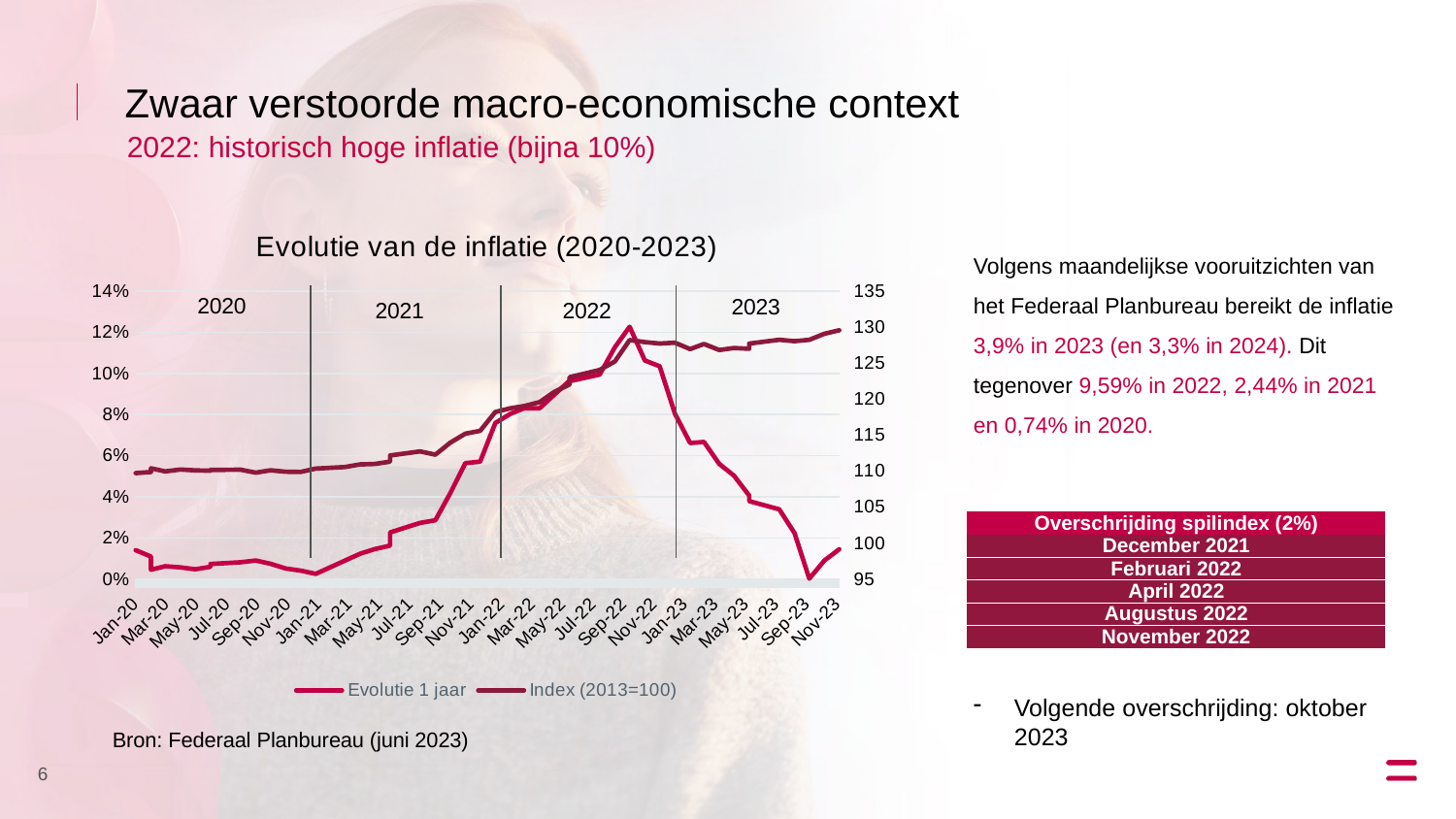

Zwaar verstoorde macro-economische context
2022: historisch hoge inflatie (bijna 10%)

### Chart: Evolutie van de inflatie (2020-2023)

| Category | Evolutie 1 jaar | Index (2013=100) |
|---|---|---|
| 43831 | 0.01405195525561625 | 109.72000000000038 |
| 43862 | 0.010965720604496892 | 109.87000000000039 |
| 43891 | 0.006247129076711233 | 109.96000000000038 |
| 43922 | 0.005692773849967934 | 110.2200000000004 |
| 43952 | 0.004773707885798135 | 110.10000000000039 |
| 43983 | 0.005970423440800919 | 110.0500000000004 |
| 43983 | 0.007342143906020641 | 110.1600000000004 |
| 44044 | 0.00816963466128143 | 110.2000000000004 |
| 44075 | 0.009037255625230533 | 109.78000000000038 |
| 44105 | 0.0074428006983369415 | 110.1100000000004 |
| 44136 | 0.005142332415059699 | 109.91000000000038 |
| 44166 | 0.004126925898752646 | 109.88000000000038 |
| 44197 | 0.00255264837268677 | 110.35000000000039 |
| 43862 | 0.004557469692826571 | 110.3900000000004 |
| 44256 | 0.008947320368848852 | 110.5600000000004 |
| 44287 | 0.012325390304026395 | 110.9300000000004 |
| 44317 | 0.0146185472818639 | 110.99000000000039 |
| 44348 | 0.01625273922571219 | 111.3100000000004 |
| 44348 | 0.02268586005830916 | 112.1800000000004 |
| 44409 | 0.027314941272876467 | 112.74000000000039 |
| 44440 | 0.02860537378906979 | 112.2900000000004 |
| 44470 | 0.04159066034294071 | 113.9400000000004 |
| 44501 | 0.05636762287593664 | 115.20000000000041 |
| 44531 | 0.05708283861539896 | 115.6000000000004 |
| 44562 | 0.07592979903610102 | 118.21000000000042 |
| 44593 | 0.08039197894927892 | 118.74000000000042 |
| 44621 | 0.08306940548366677 | 119.05000000000042 |
| 44652 | 0.08306277056277096 | 119.59000000000043 |
| 44682 | 0.08968932913102244 | 121.01000000000043 |
| 44713 | 0.09649595687331582 | 122.04000000000045 |
| 44713 | 0.09621380846325191 | 123.05000000000044 |
| 44774 | 0.09944163786227102 | 124.05000000000044 |
| 44805 | 0.11274988893825007 | 125.24000000000044 |
| 44835 | 0.12267950963222461 | 128.21000000000046 |
| 44866 | 0.10628729568451127 | 127.92000000000046 |
| 44896 | 0.10350786245031998 | 127.72000000000045 |
| 44927 | 0.08045977011494283 | 127.84000000000046 |
| 44958 | 0.06617955824305068 | 126.95000000000046 |
| 44986 | 0.0667 | 127.67 |
| 45017 | 0.056 | 126.82 |
| 45047 | 0.0503 | 127.1 |
| 45078 | 0.0406 | 127.0 |
| 45078 | 0.0379 | 127.71 |
| 45139 | 0.0339 | 128.25 |
| 45170 | 0.0224 | 128.05 |
| 45200 | 0.0002 | 128.24 |
| 45231 | 0.0091 | 129.08 |
| 45261 | 0.0145 | 129.57 |
Volgens maandelijkse vooruitzichten van het Federaal Planbureau bereikt de inflatie 3,9% in 2023 (en 3,3% in 2024). Dit tegenover 9,59% in 2022, 2,44% in 2021 en 0,74% in 2020.

Volgende overschrijding: oktober 2023

| Overschrijding spilindex (2%) |
| --- |
| December 2021 |
| Februari 2022 |
| April 2022 |
| Augustus 2022 |
| November 2022 |
Bron: Federaal Planbureau (juni 2023)